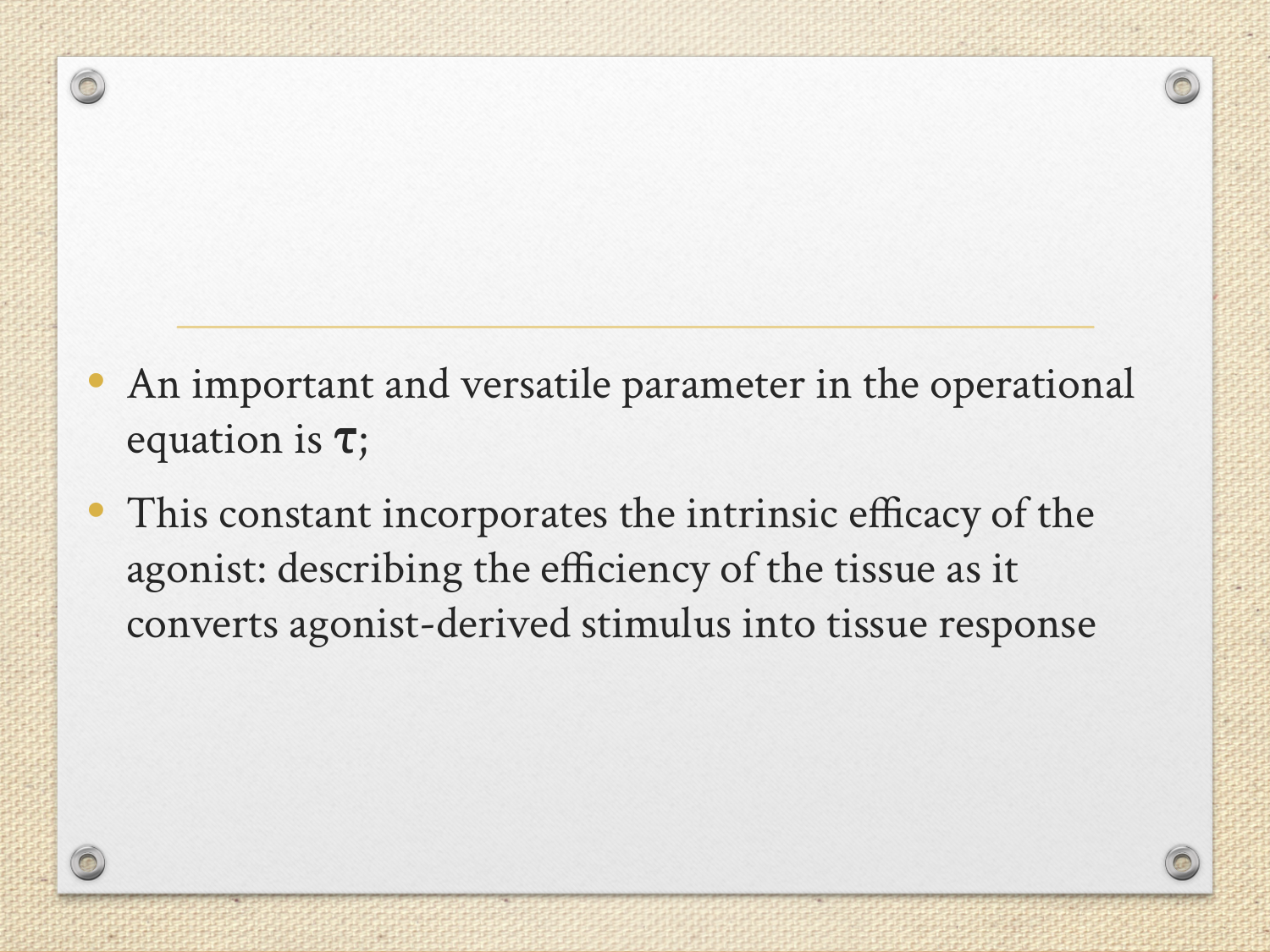

An important and versatile parameter in the operational equation is τ;
This constant incorporates the intrinsic efficacy of the agonist: describing the efficiency of the tissue as it converts agonist-derived stimulus into tissue response